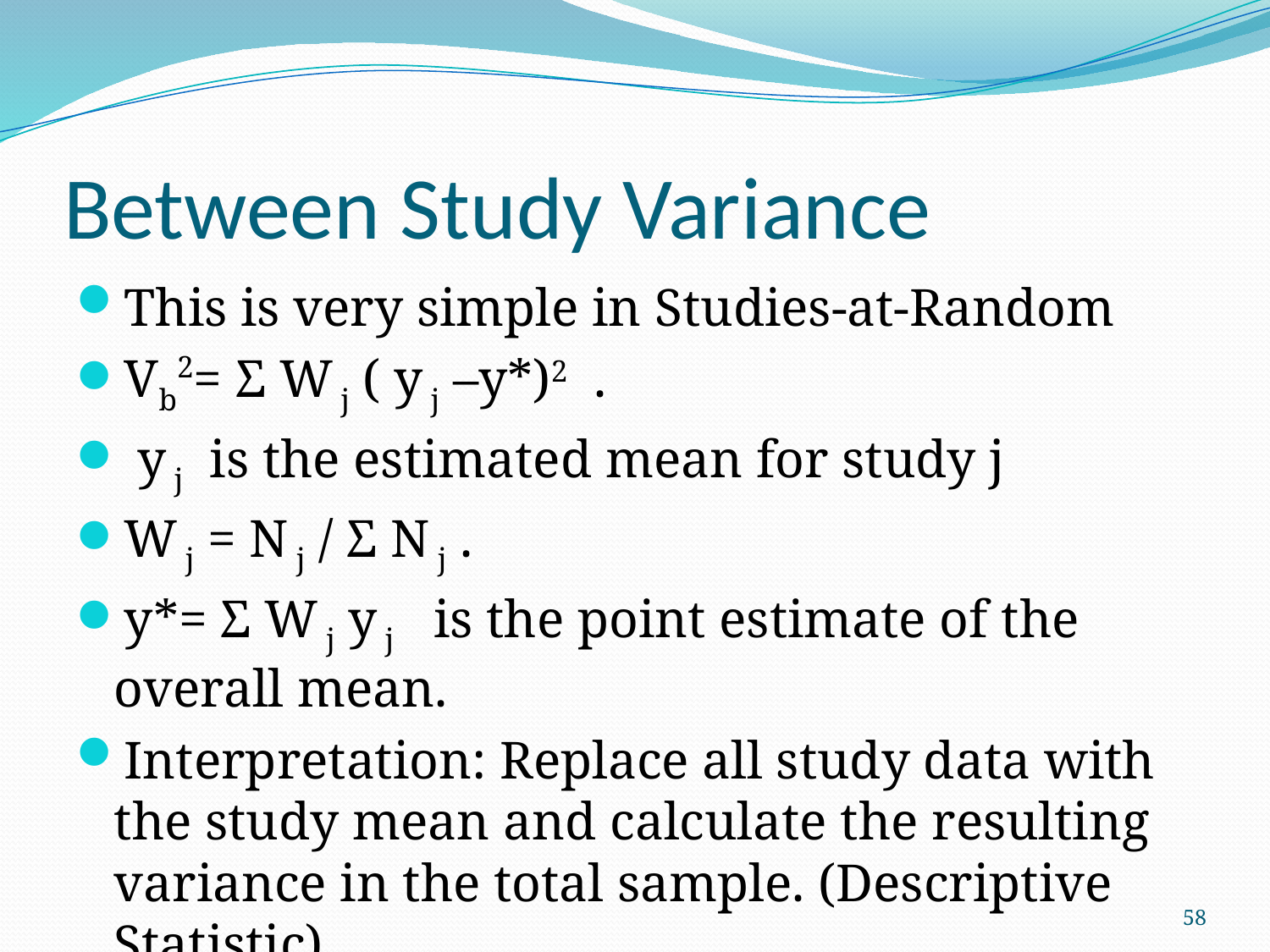

# Between Study Variance
This is very simple in Studies-at-Random
Vb2= Σ W j ( y j –y*)2  .
 y j  is the estimated mean for study j
W j = N j / Σ N j .
y*= Σ W j y j   is the point estimate of the overall mean.
Interpretation: Replace all study data with the study mean and calculate the resulting variance in the total sample. (Descriptive Statistic)
58